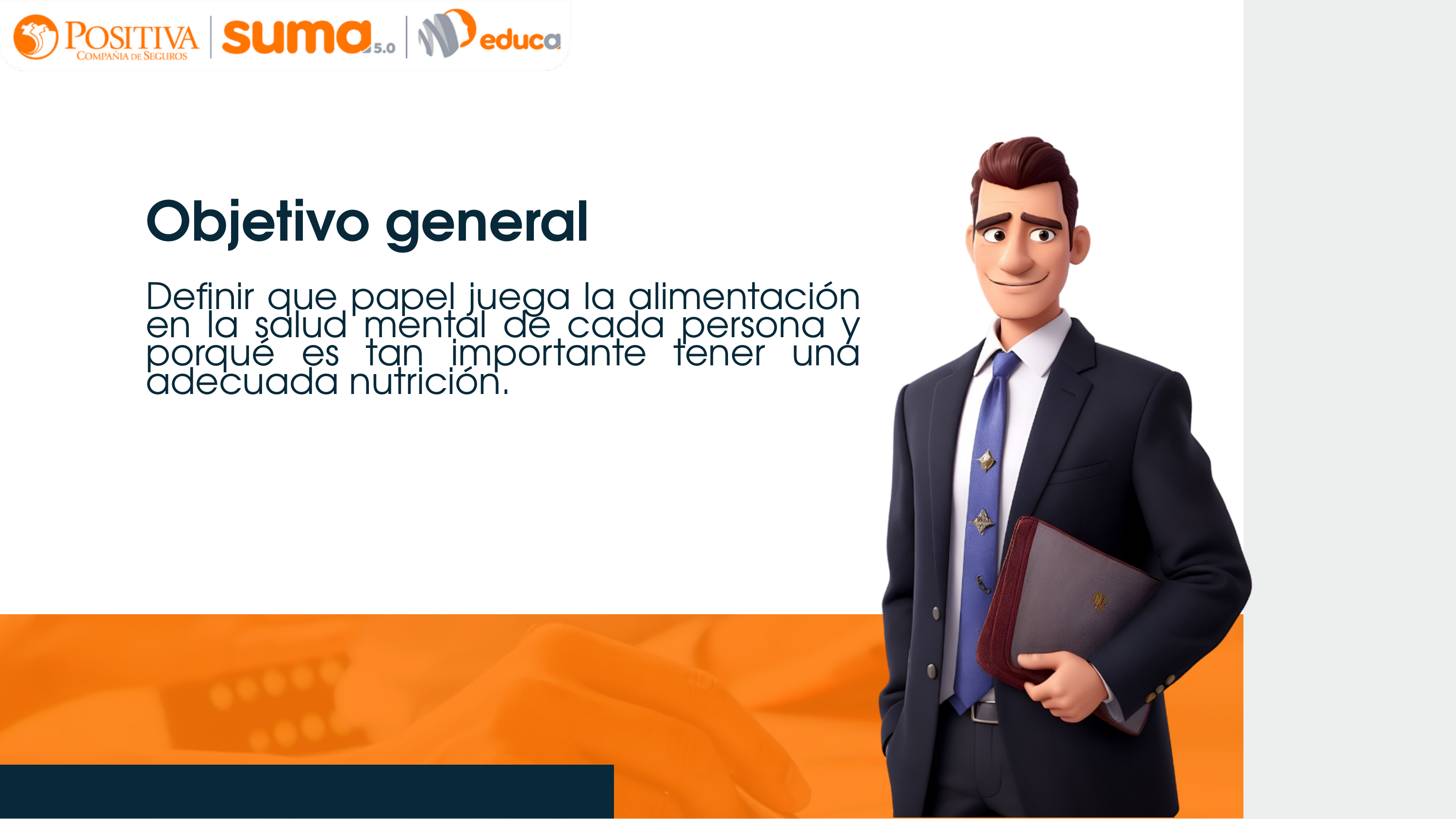

Objetivo general
Definir que papel juega la alimentación en la salud mental de cada persona y porqué es tan importante tener una adecuada nutrición.